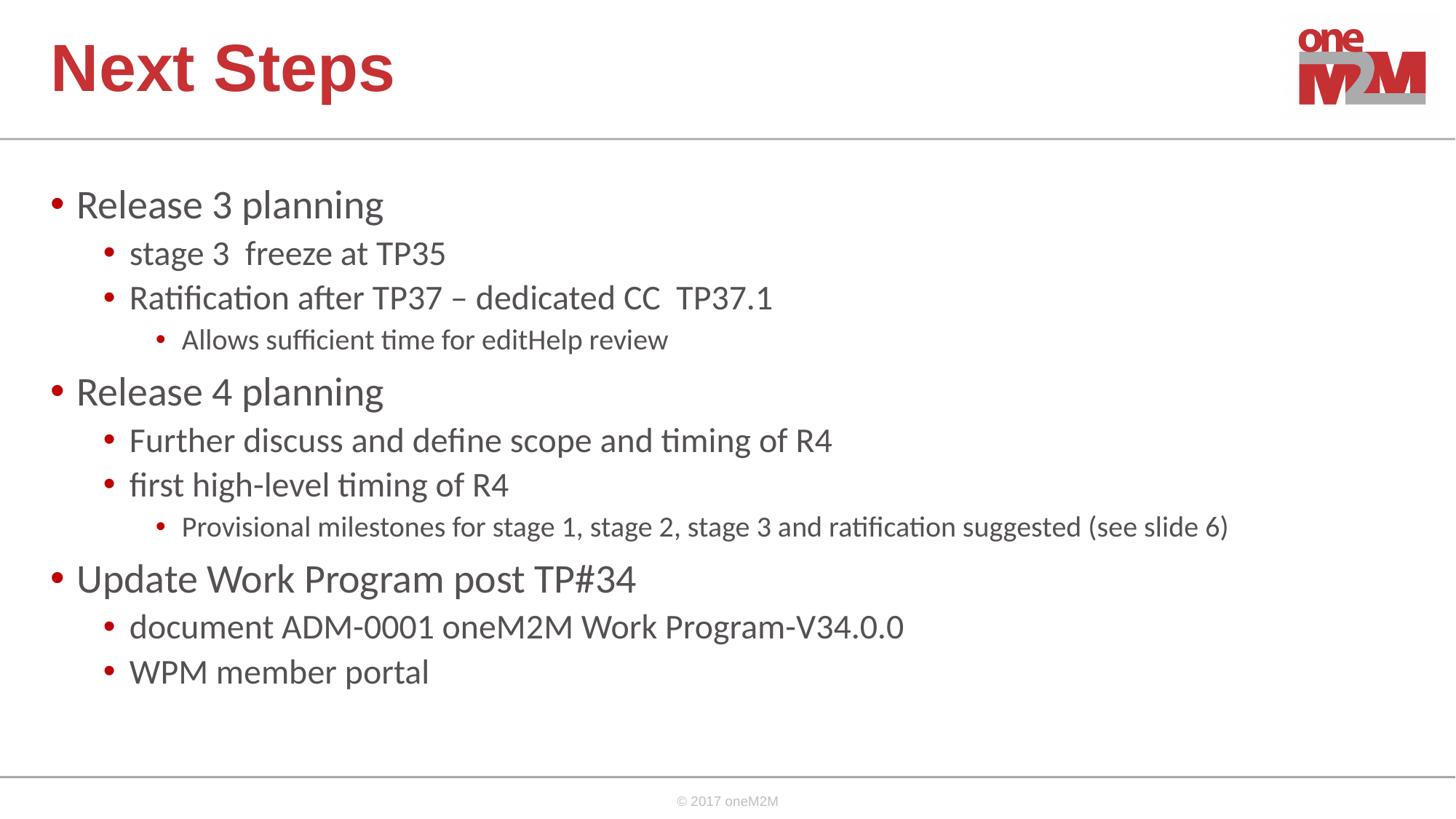

# Next Steps
Release 3 planning
stage 3  freeze at TP35
Ratification after TP37 – dedicated CC  TP37.1
Allows sufficient time for editHelp review
Release 4 planning
Further discuss and define scope and timing of R4
first high-level timing of R4
Provisional milestones for stage 1, stage 2, stage 3 and ratification suggested (see slide 6)
Update Work Program post TP#34
document ADM-0001 oneM2M Work Program-V34.0.0
WPM member portal